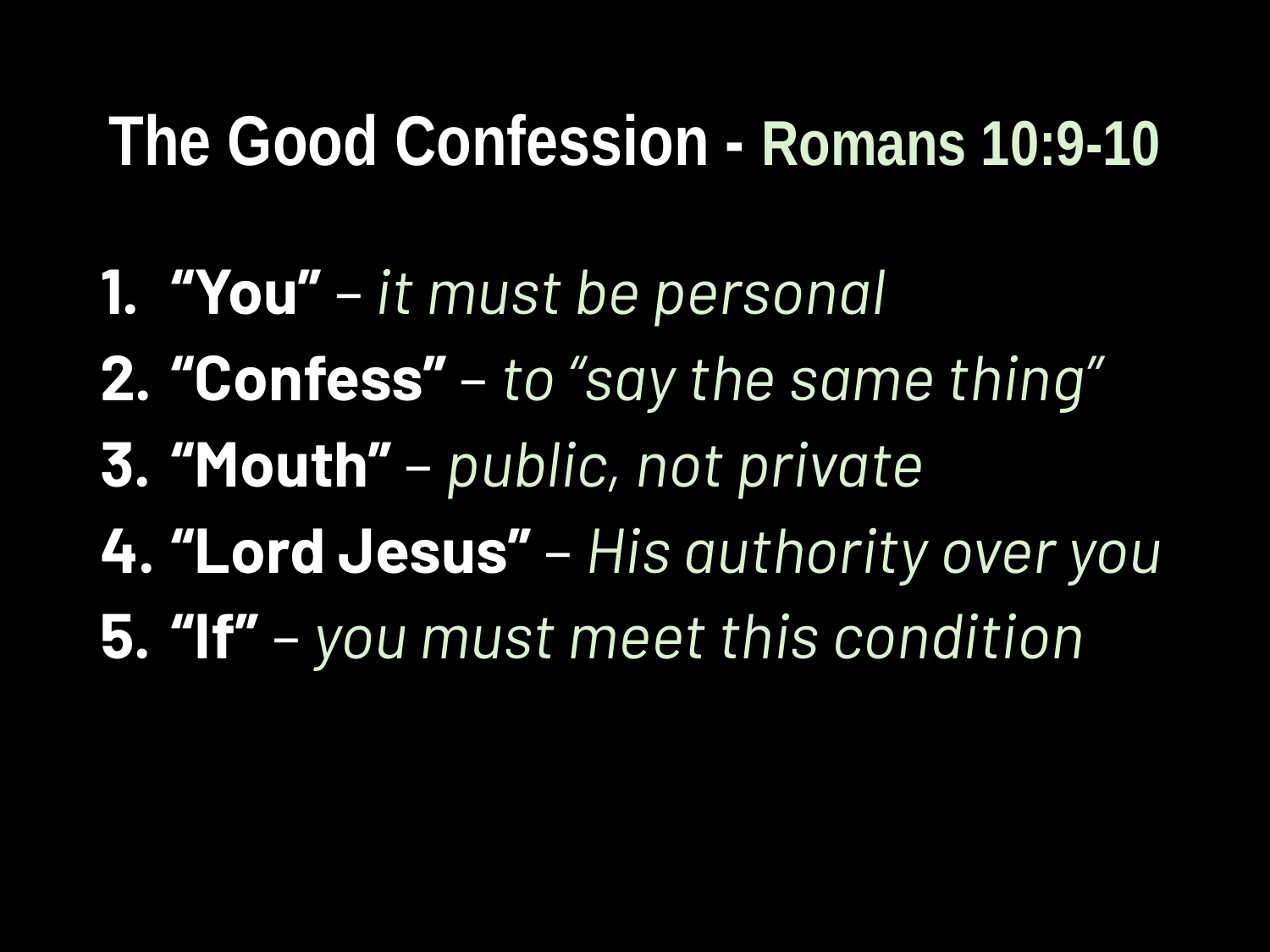

# The Good Confession - Romans 10:9-10
“You” – it must be personal
“Confess” – to “say the same thing”
“Mouth” – public, not private
“Lord Jesus” – His authority over you
“If” – you must meet this condition